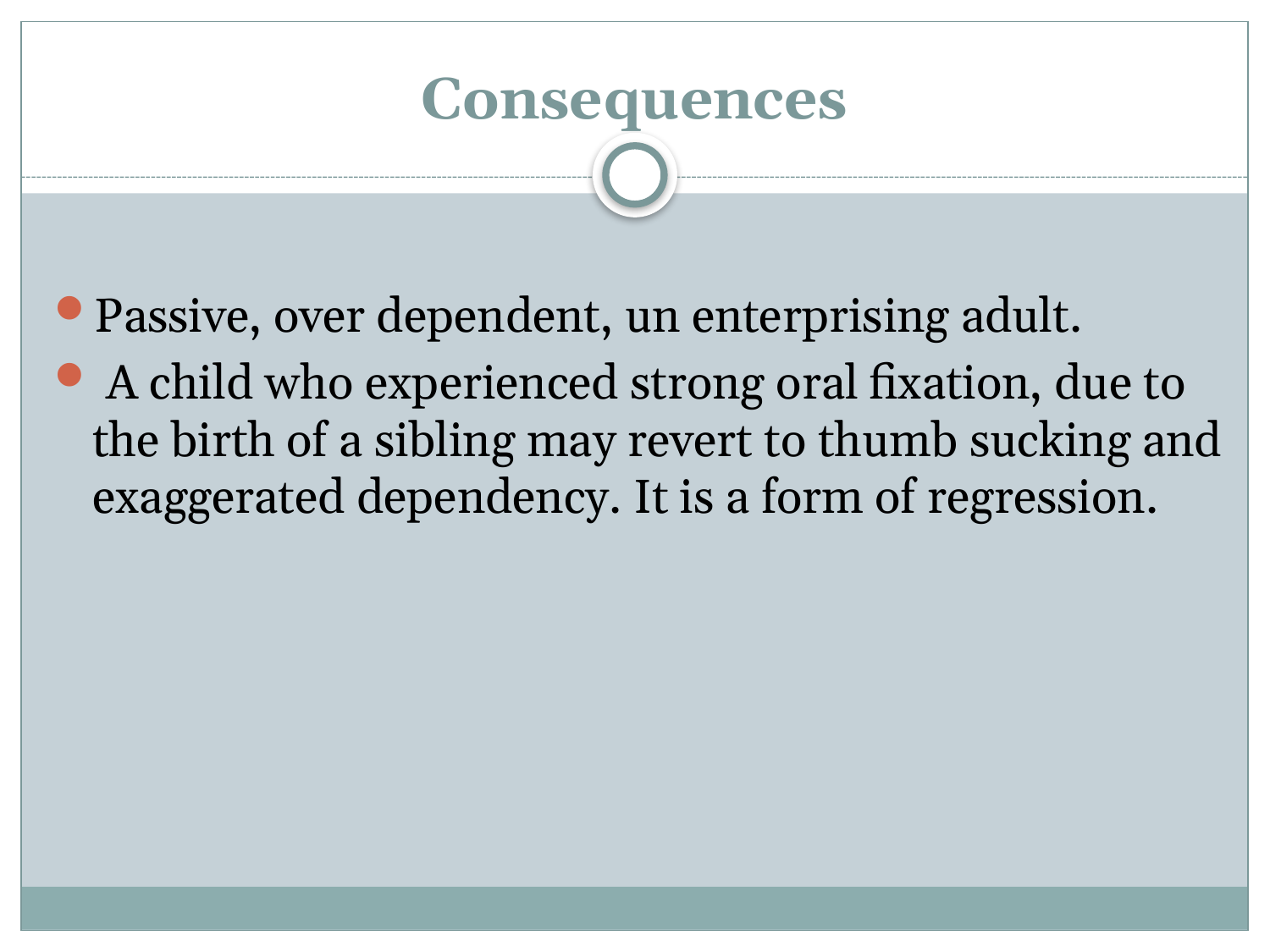

# Consequences

Passive, over dependent, un enterprising adult. 
 A child who experienced strong oral fixation, due to the birth of a sibling may revert to thumb sucking and exaggerated dependency. It is a form of regression.